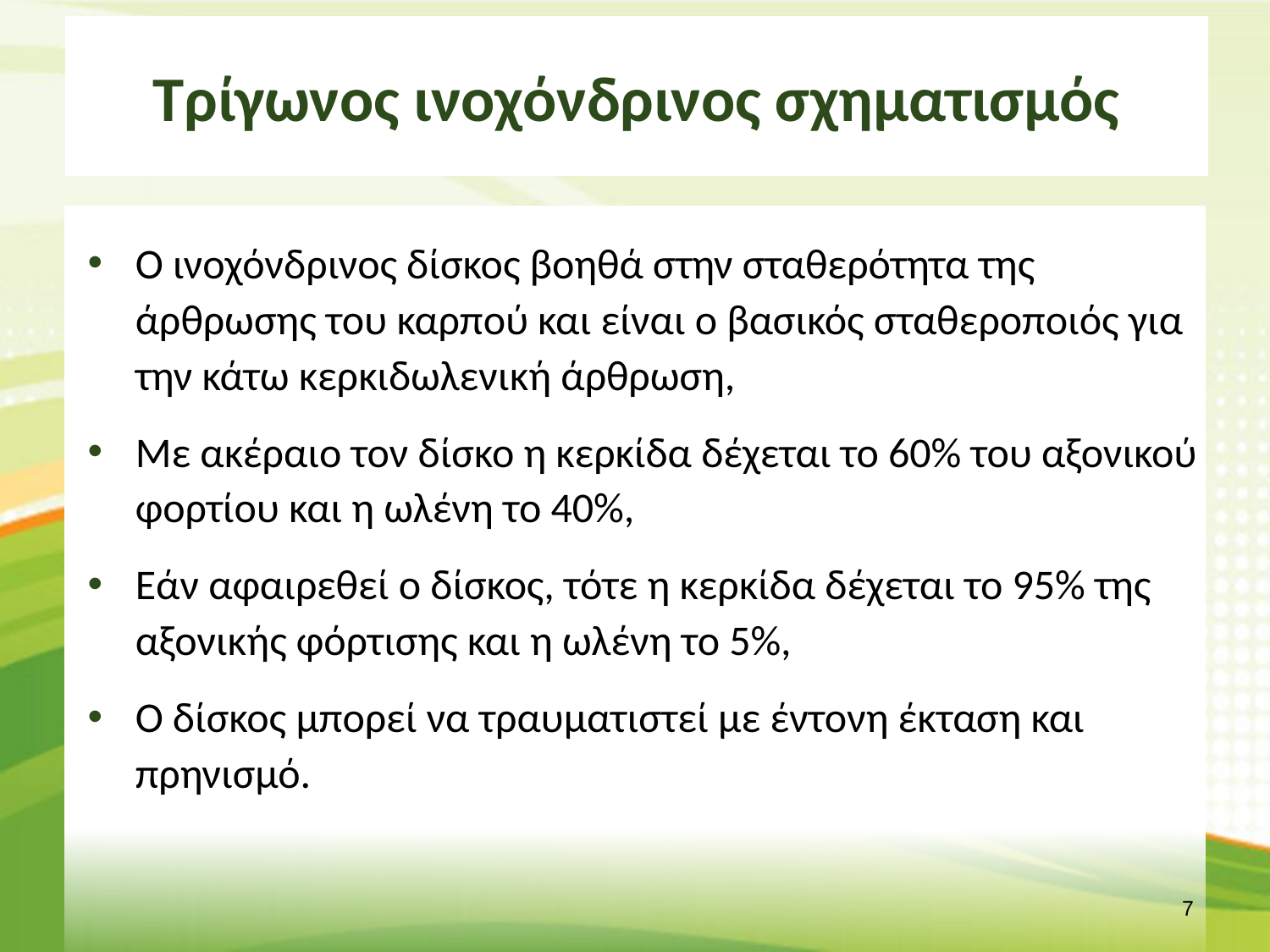

# Τρίγωνος ινοχόνδρινος σχηματισμός
Ο ινοχόνδρινος δίσκος βοηθά στην σταθερότητα της άρθρωσης του καρπού και είναι ο βασικός σταθεροποιός για την κάτω κερκιδωλενική άρθρωση,
Με ακέραιο τον δίσκο η κερκίδα δέχεται το 60% του αξονικού φορτίου και η ωλένη το 40%,
Εάν αφαιρεθεί ο δίσκος, τότε η κερκίδα δέχεται το 95% της αξονικής φόρτισης και η ωλένη το 5%,
Ο δίσκος μπορεί να τραυματιστεί με έντονη έκταση και πρηνισμό.
7